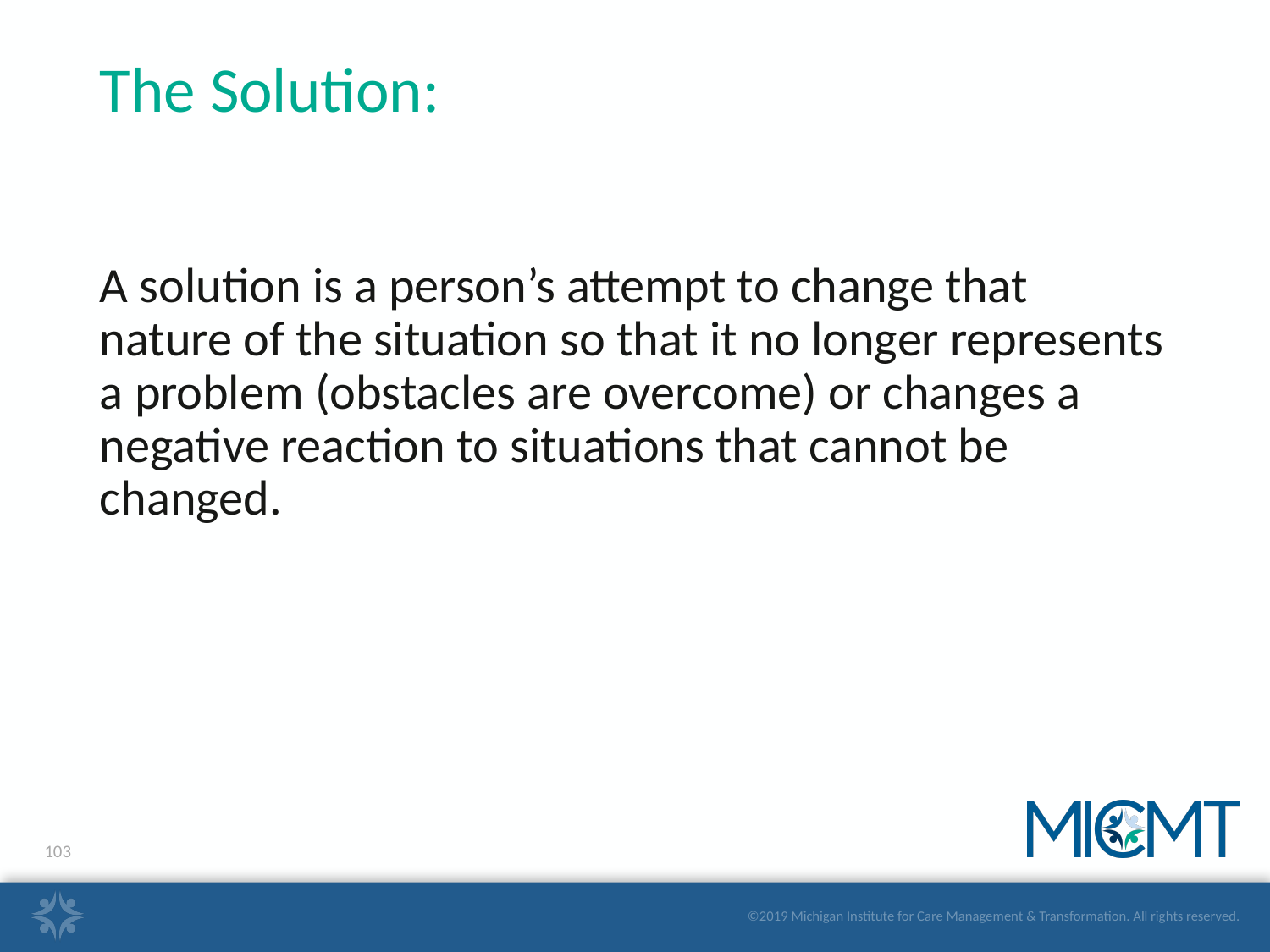

# The Solution:
A solution is a person’s attempt to change that nature of the situation so that it no longer represents a problem (obstacles are overcome) or changes a negative reaction to situations that cannot be changed.